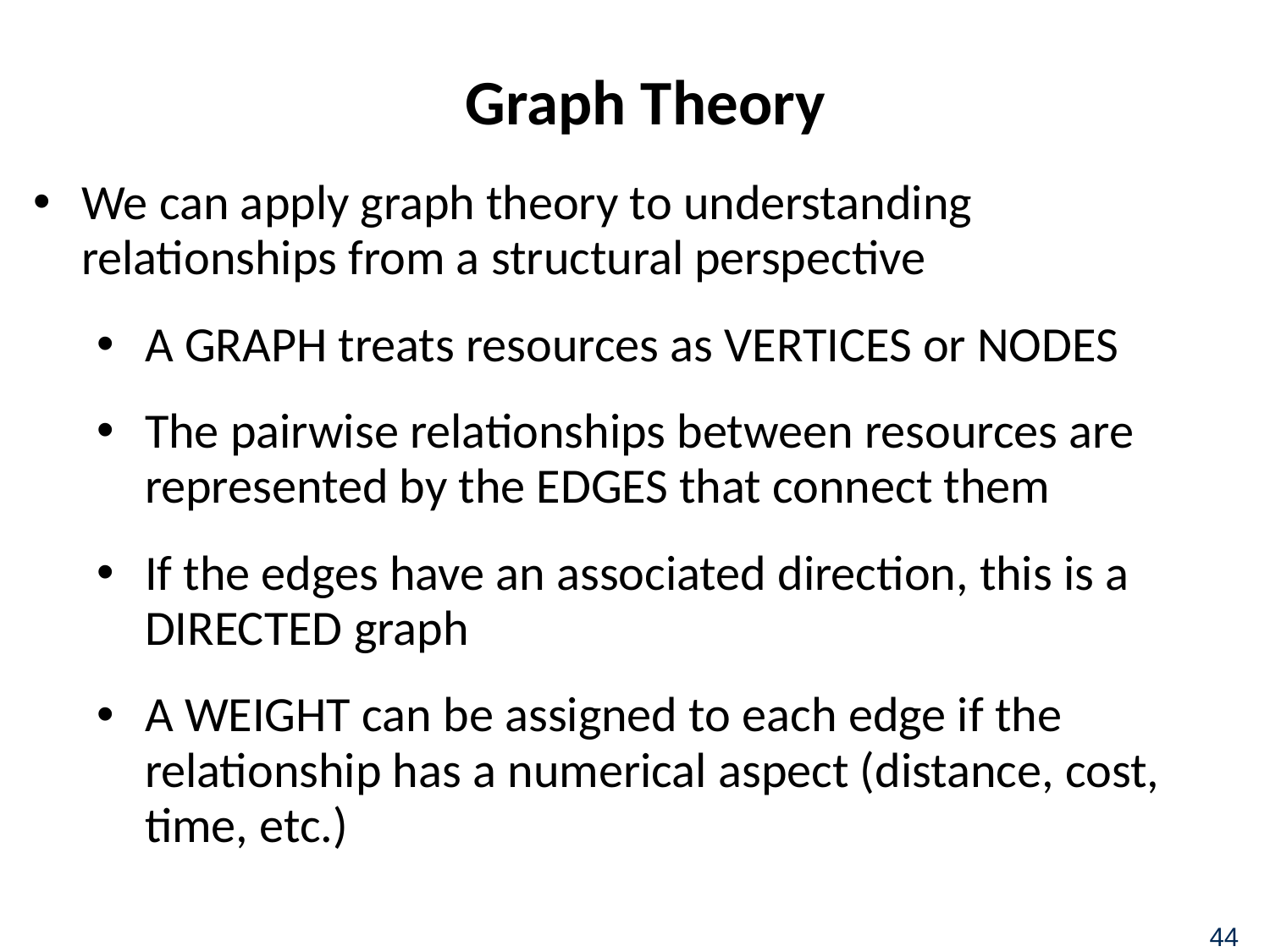

# Graph Theory
We can apply graph theory to understanding relationships from a structural perspective
A GRAPH treats resources as VERTICES or NODES
The pairwise relationships between resources are represented by the EDGES that connect them
If the edges have an associated direction, this is a DIRECTED graph
A WEIGHT can be assigned to each edge if the relationship has a numerical aspect (distance, cost, time, etc.)
44